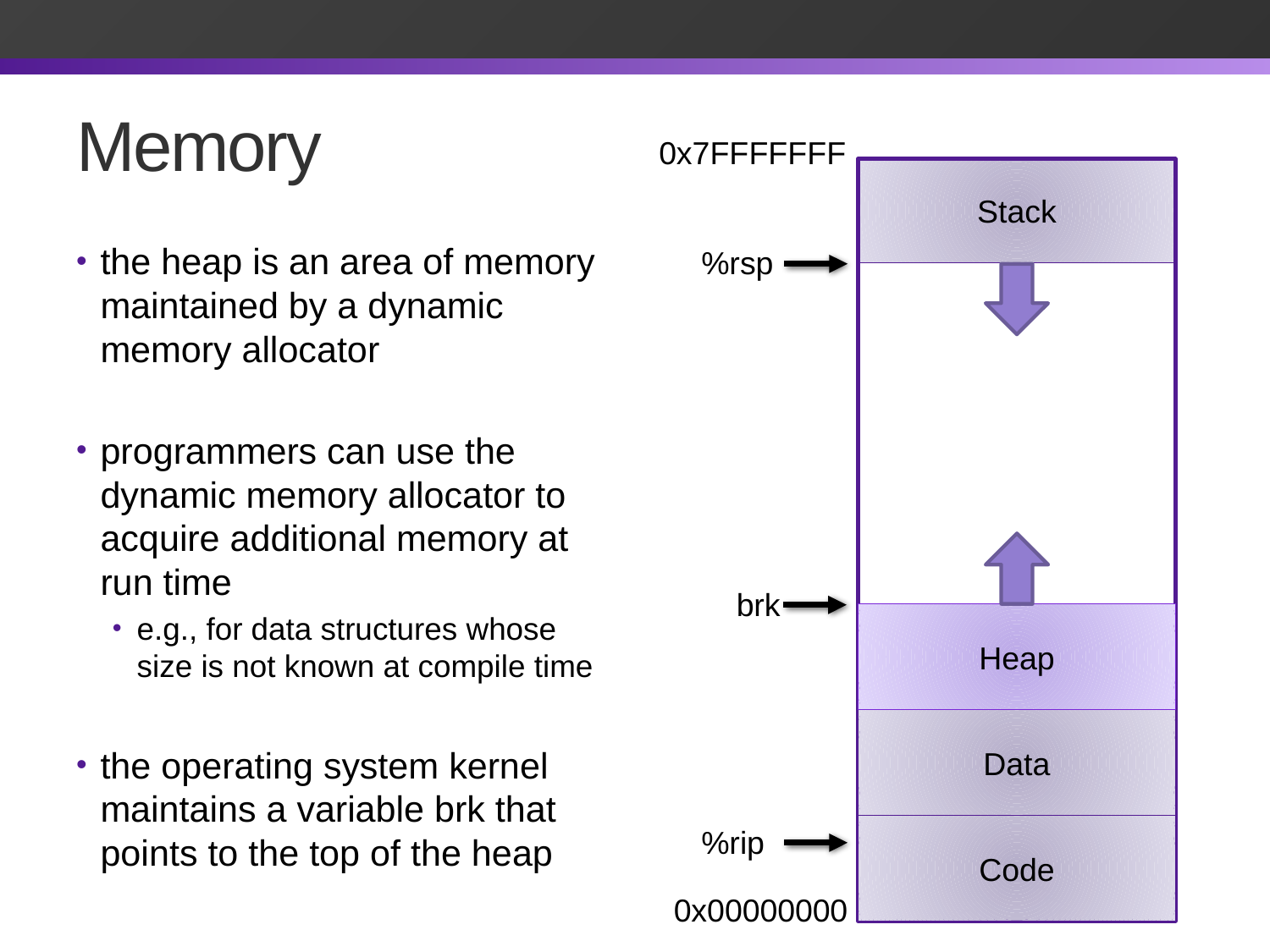

# Memory
0x7FFFFFFF
Stack

the heap is an area of memory maintained by a dynamic memory allocator

programmers can use the dynamic memory allocator to acquire additional memory at run time
e.g., for data structures whose size is not known at compile time

the operating system kernel maintains a variable brk that points to the top of the heap
%rsp

brk
Heap
Data
Code
%rip
0x00000000